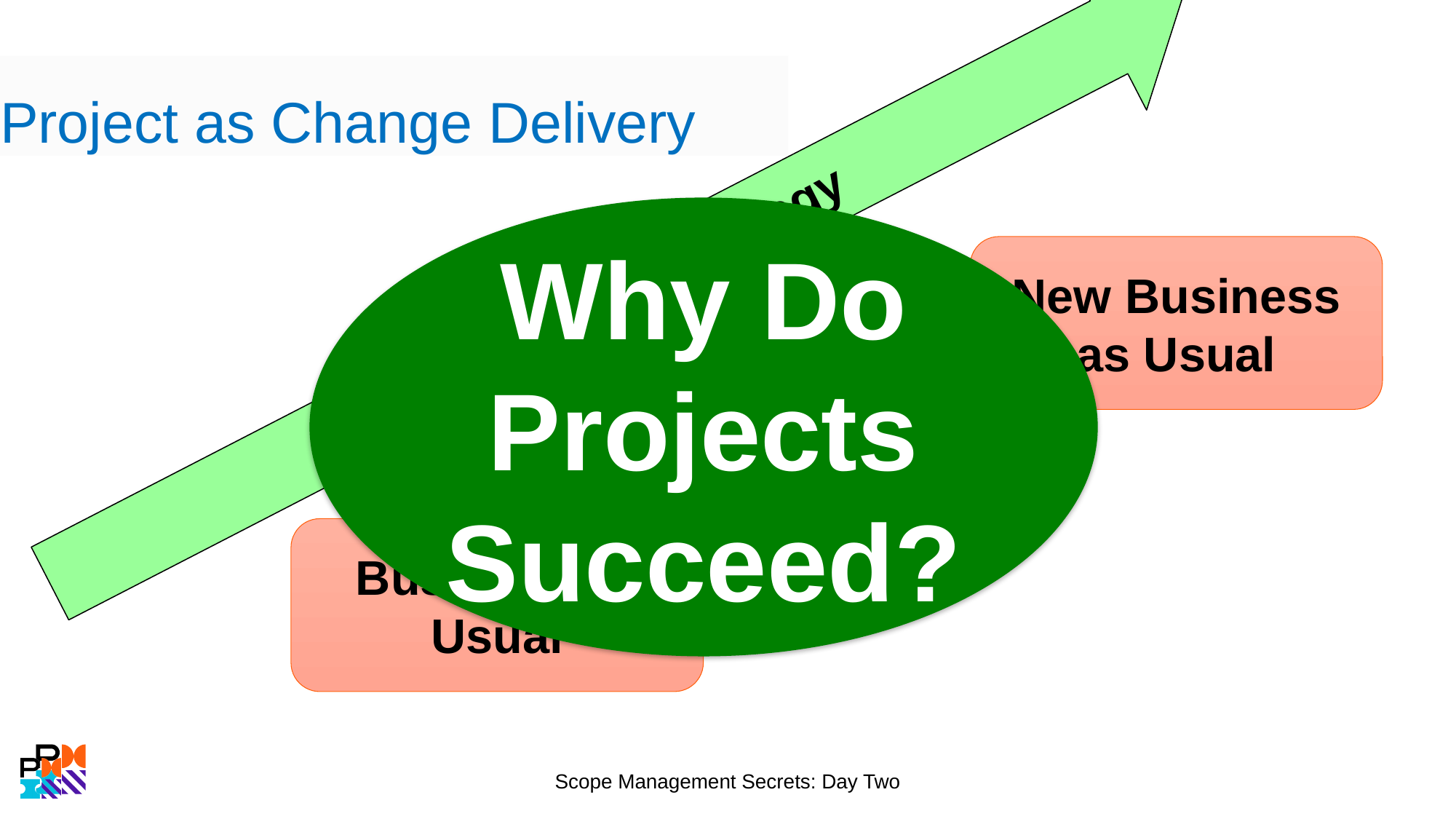

# Project as Change Delivery
Why Do Projects Succeed?
Organizational Strategy
New Business as Usual
Project
Business as Usual